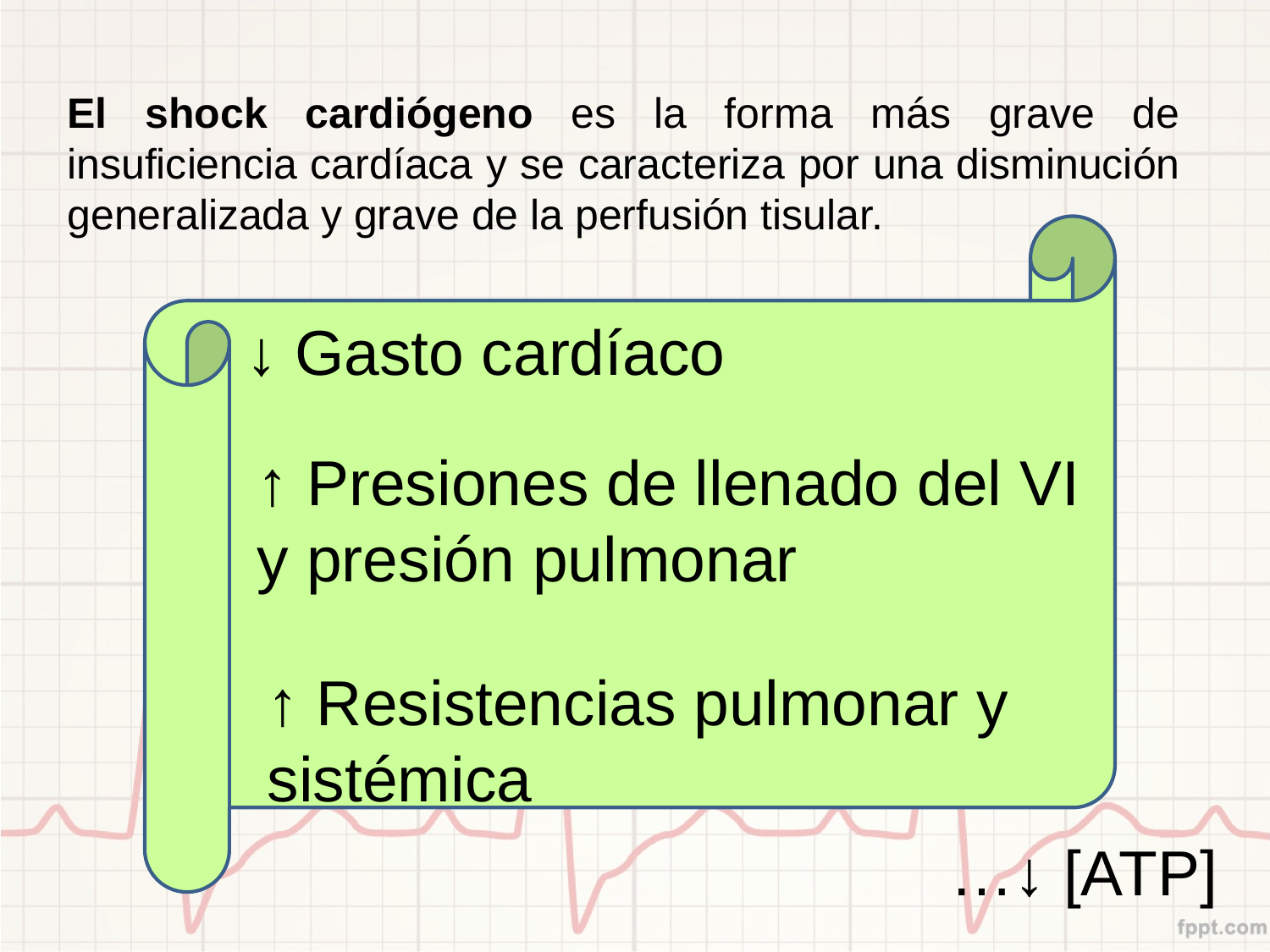

El shock cardiógeno es la forma más grave de insuficiencia cardíaca y se caracteriza por una disminución generalizada y grave de la perfusión tisular.

↓ Gasto cardíaco
↑ Presiones de llenado del VI y presión pulmonar
↑ Resistencias pulmonar y sistémica
…↓ [ATP]